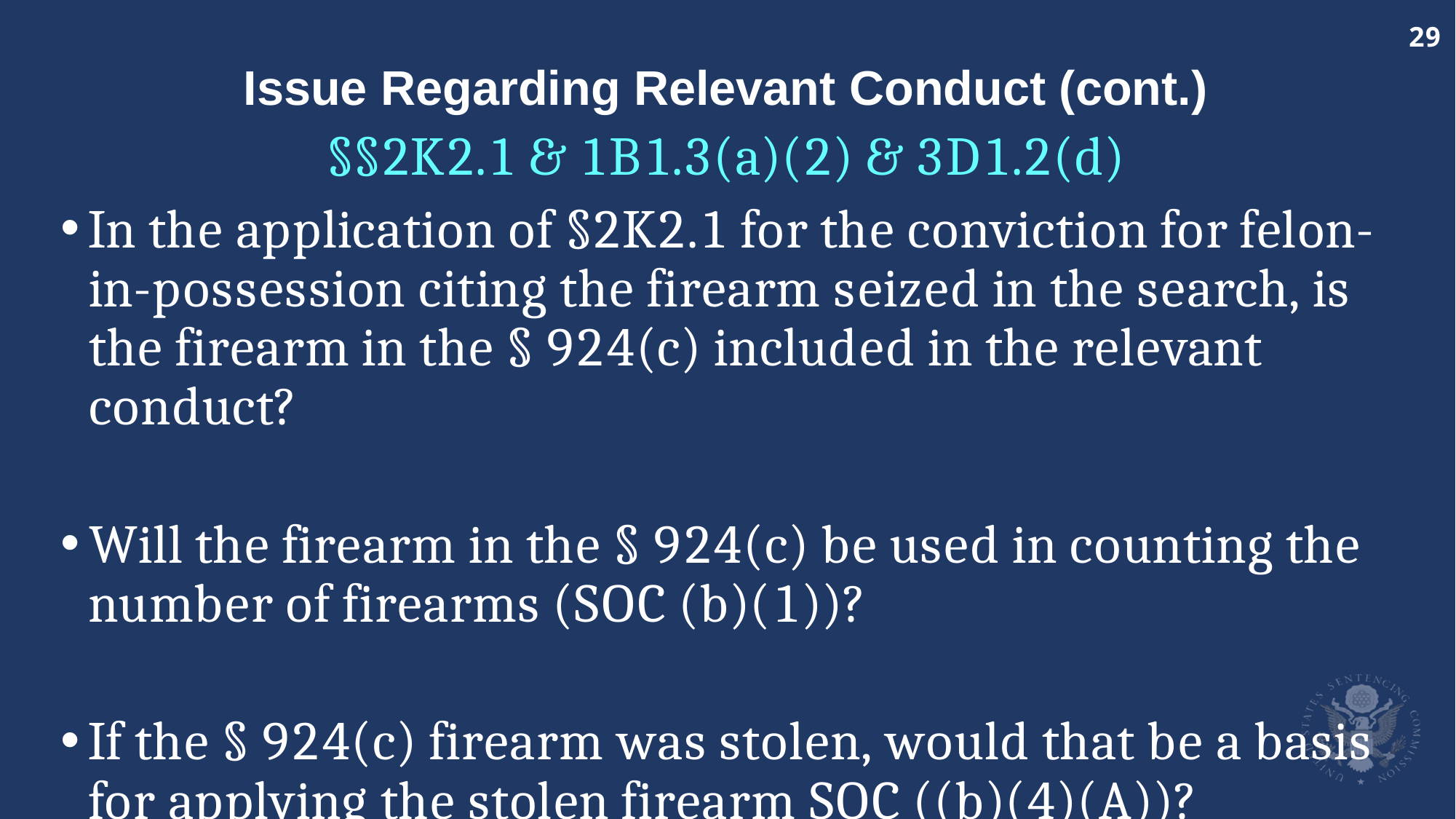

# Issue Regarding Relevant Conduct (cont.)
§§2K2.1 & 1B1.3(a)(2) & 3D1.2(d)
In the application of §2K2.1 for the conviction for felon-in-possession citing the firearm seized in the search, is the firearm in the § 924(c) included in the relevant conduct?

Will the firearm in the § 924(c) be used in counting the number of firearms (SOC (b)(1))?

If the § 924(c) firearm was stolen, would that be a basis for applying the stolen firearm SOC ((b)(4)(A))?